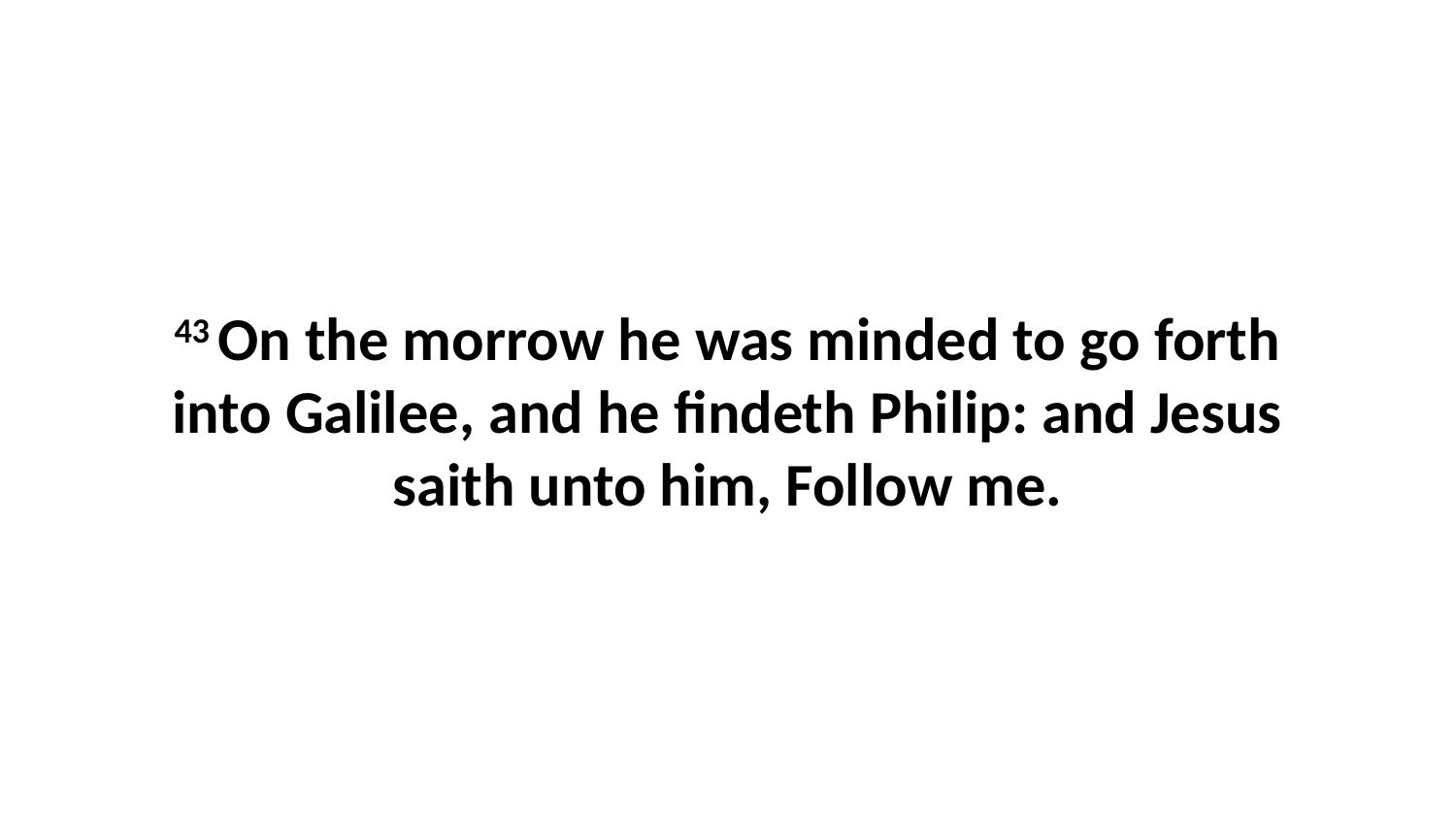

43 On the morrow he was minded to go forth into Galilee, and he findeth Philip: and Jesus saith unto him, Follow me.